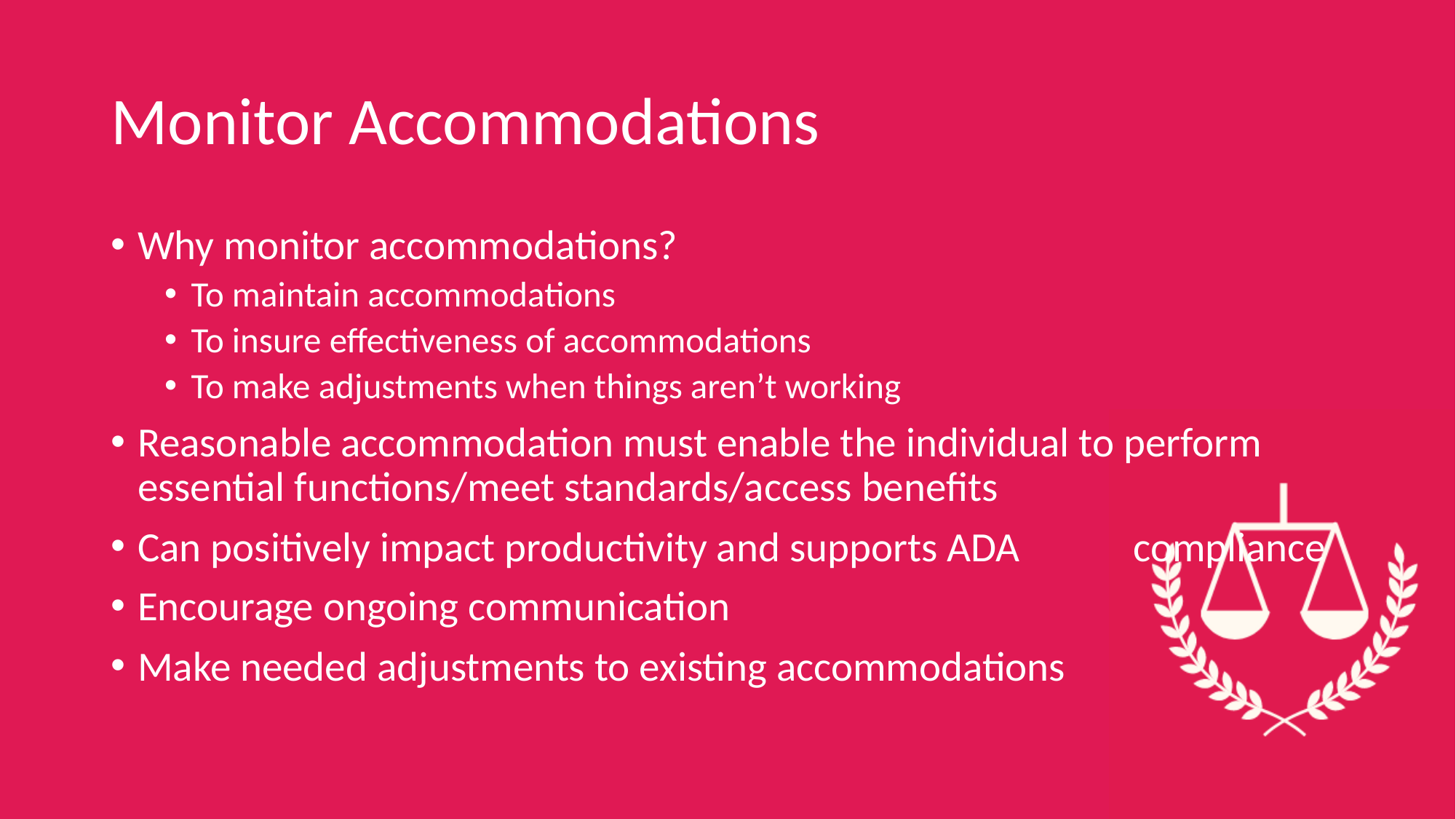

# Monitor Accommodations
Why monitor accommodations?
To maintain accommodations
To insure effectiveness of accommodations
To make adjustments when things aren’t working
Reasonable accommodation must enable the individual to perform essential functions/meet standards/access benefits
Can positively impact productivity and supports ADA            compliance
Encourage ongoing communication
Make needed adjustments to existing accommodations